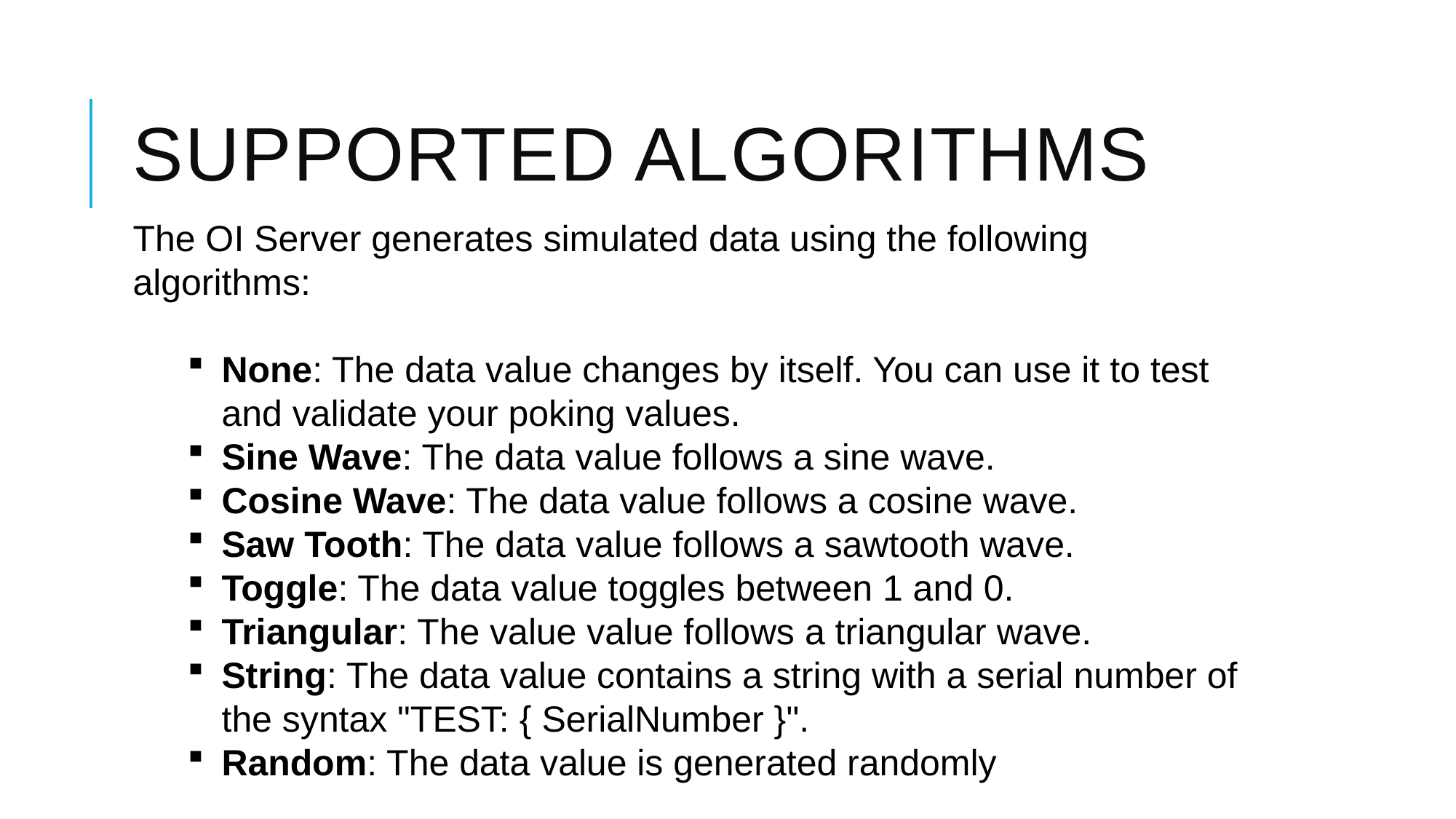

# Supported Algorithms
The OI Server generates simulated data using the following algorithms:

None: The data value changes by itself. You can use it to test and validate your poking values.
Sine Wave: The data value follows a sine wave.
Cosine Wave: The data value follows a cosine wave.
Saw Tooth: The data value follows a sawtooth wave.
Toggle: The data value toggles between 1 and 0.
Triangular: The value value follows a triangular wave.
String: The data value contains a string with a serial number of the syntax "TEST: { SerialNumber }".
Random: The data value is generated randomly